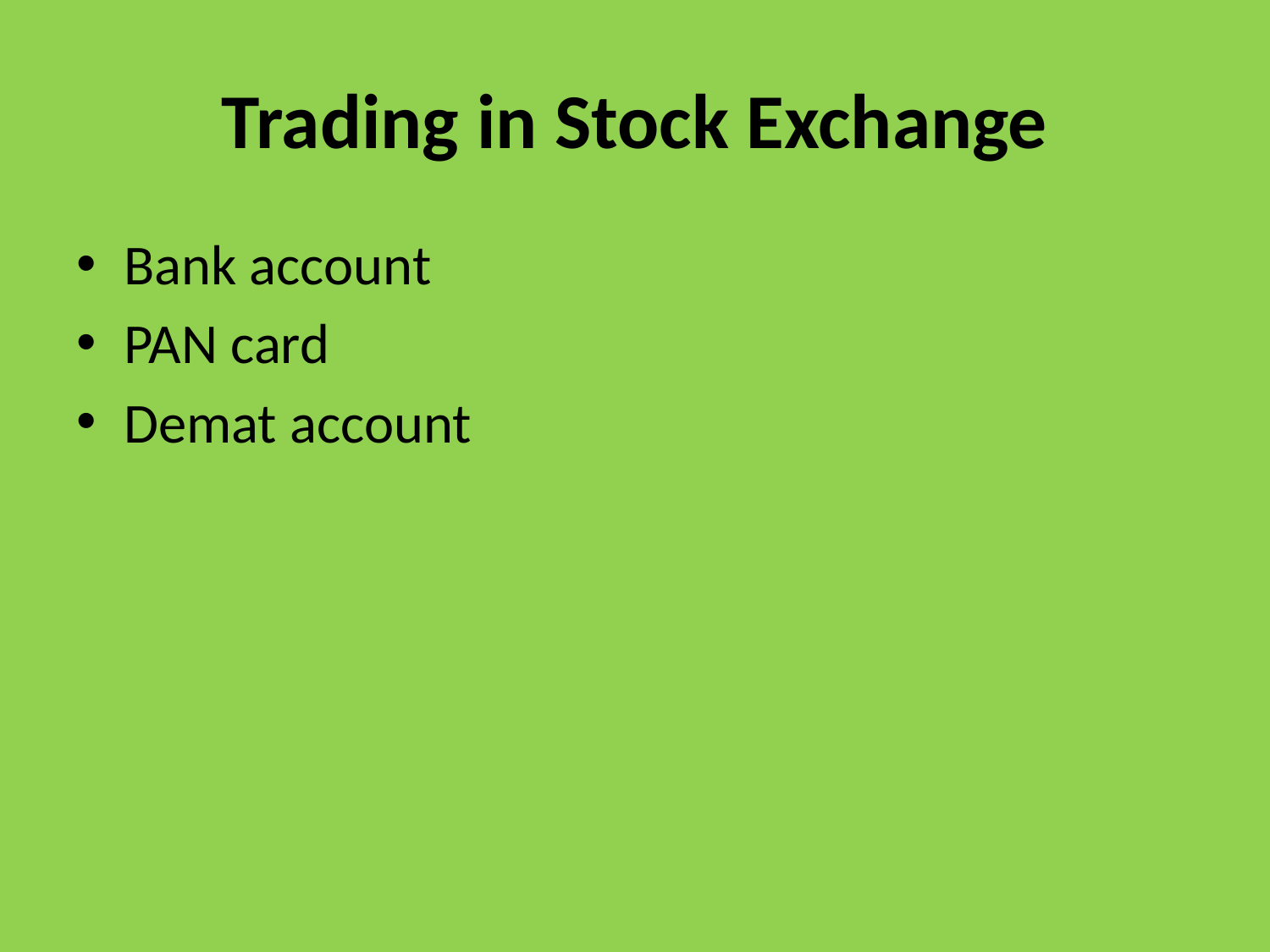

# Trading in Stock Exchange
Bank account
PAN card
Demat account